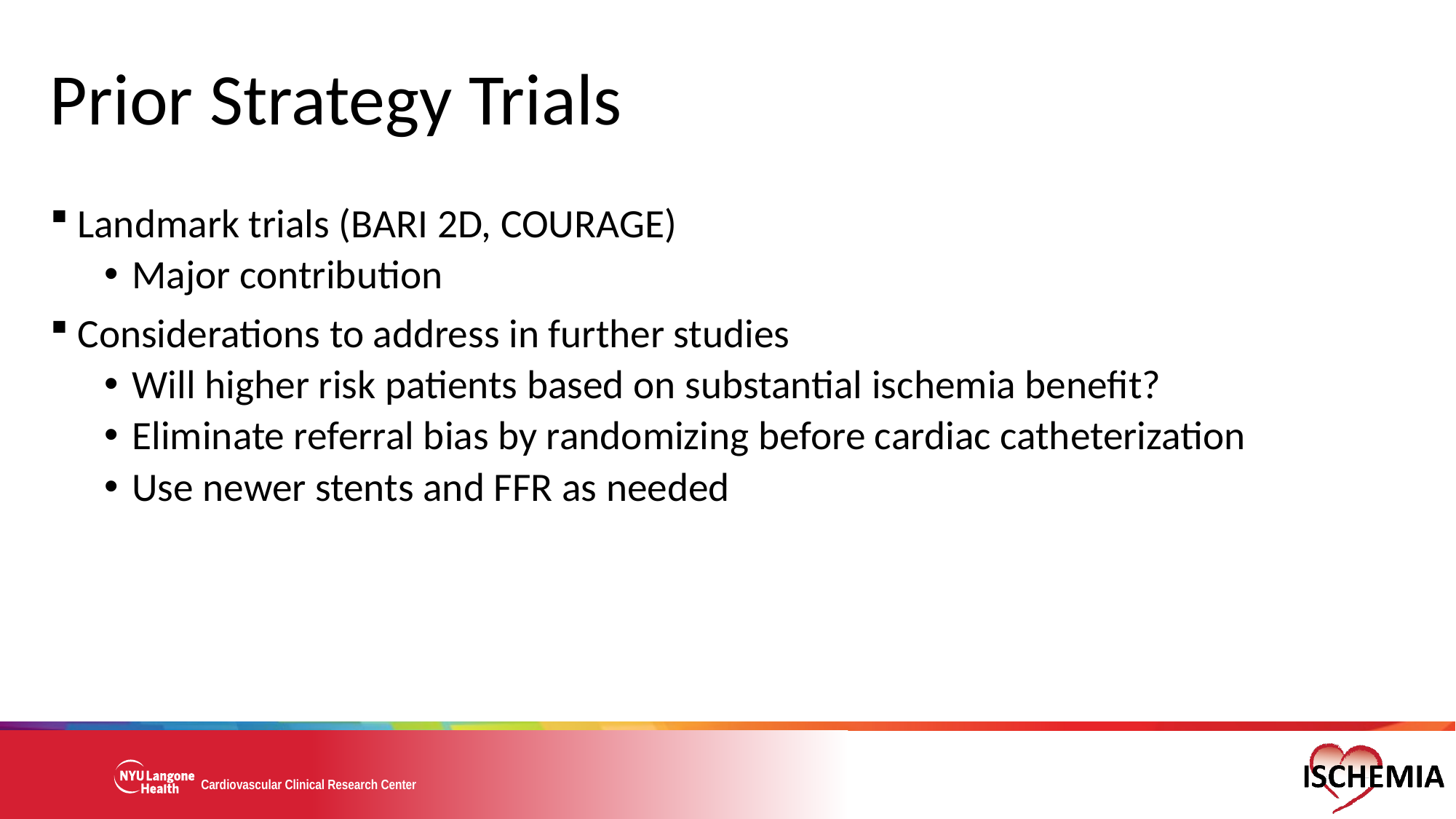

# Prior Strategy Trials
Landmark trials (BARI 2D, COURAGE)
Major contribution
Considerations to address in further studies
Will higher risk patients based on substantial ischemia benefit?
Eliminate referral bias by randomizing before cardiac catheterization
Use newer stents and FFR as needed